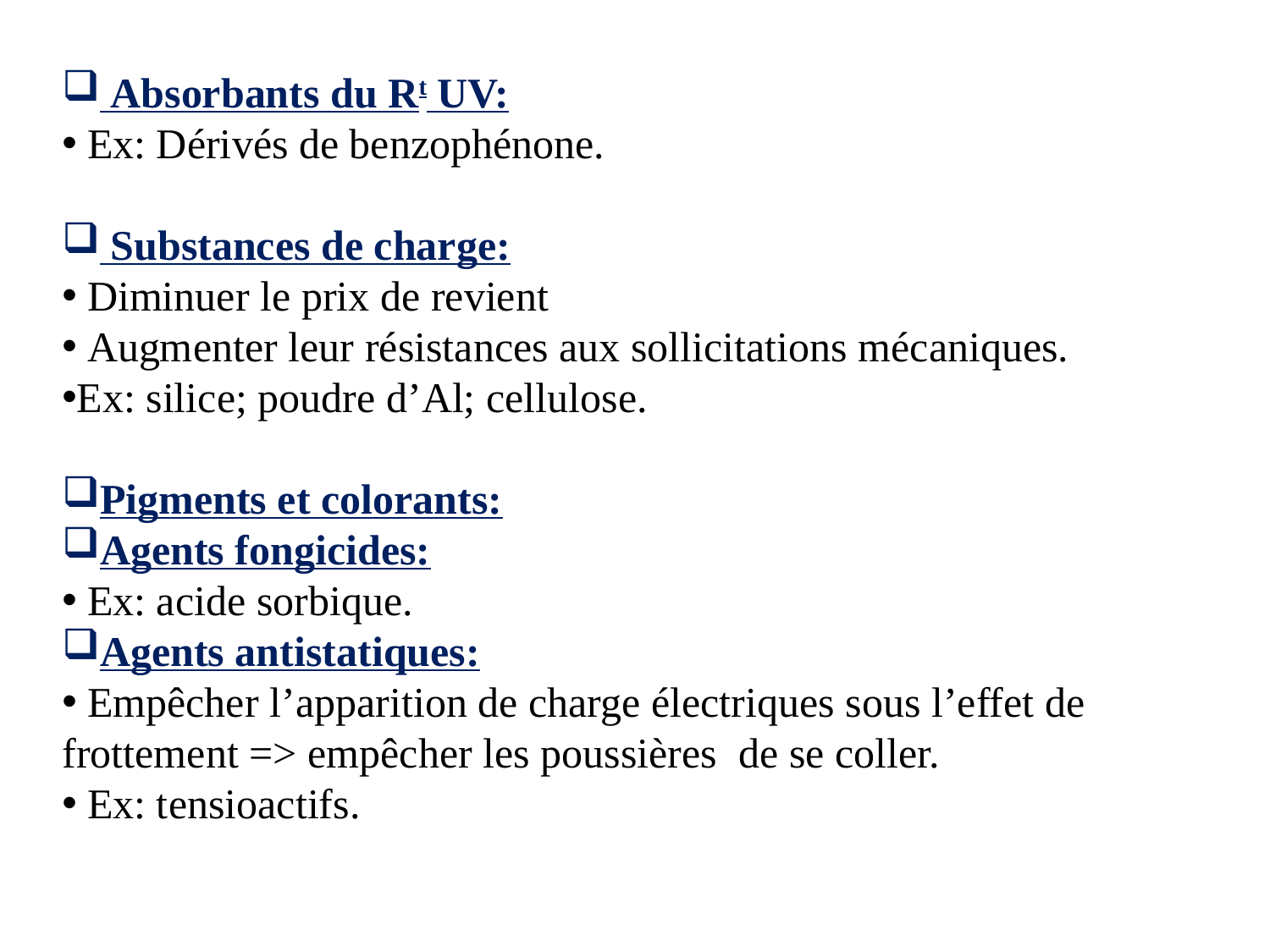

Absorbants du Rt UV:
 Ex: Dérivés de benzophénone.

 Substances de charge:
 Diminuer le prix de revient
 Augmenter leur résistances aux sollicitations mécaniques.
Ex: silice; poudre d’Al; cellulose.

Pigments et colorants:
Agents fongicides:
 Ex: acide sorbique.
Agents antistatiques:
 Empêcher l’apparition de charge électriques sous l’effet de frottement => empêcher les poussières  de se coller.
 Ex: tensioactifs.